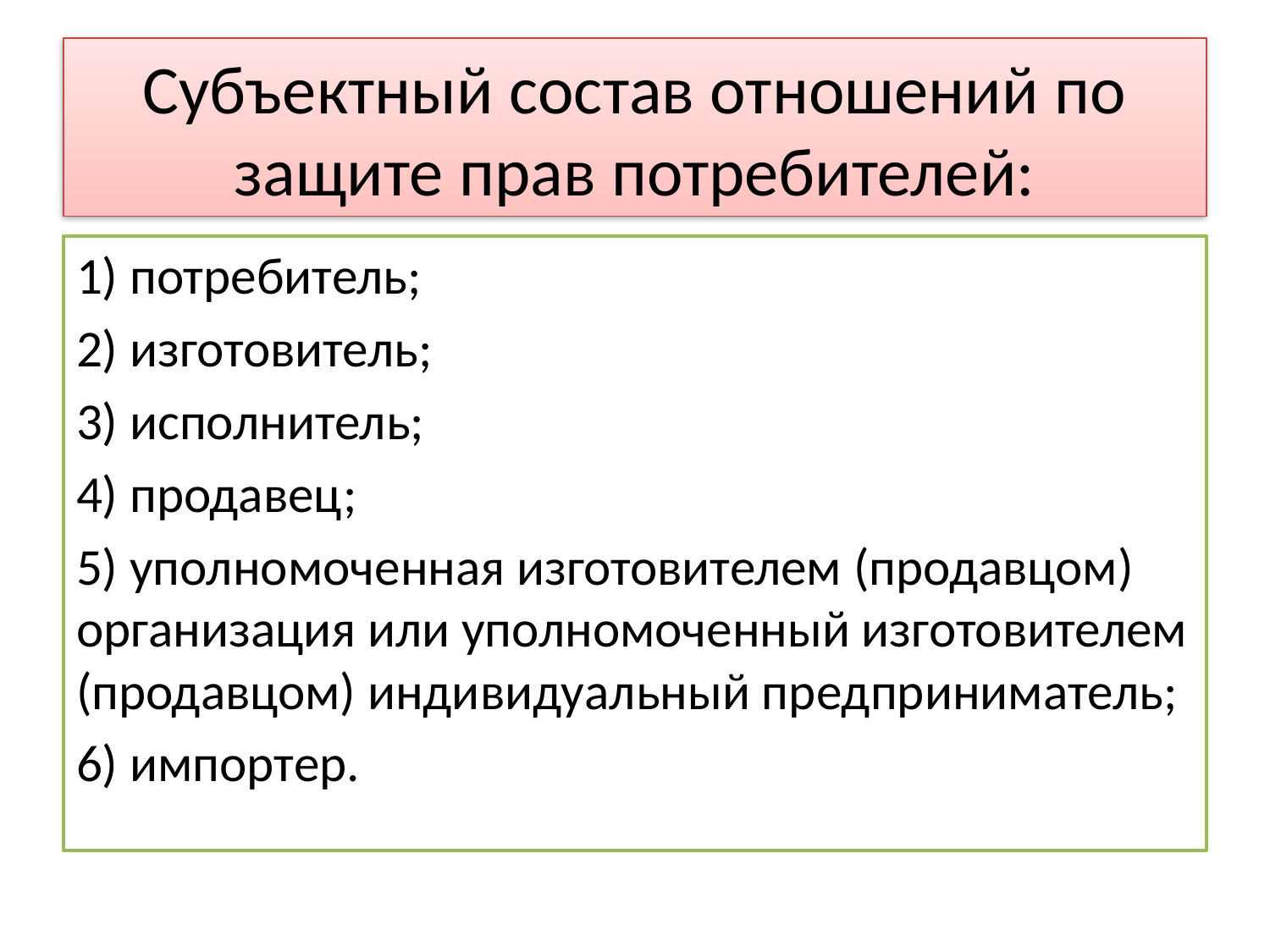

# Субъектный состав отношений по защите прав потребителей:
1) потребитель;
2) изготовитель;
3) исполнитель;
4) продавец;
5) уполномоченная изготовителем (продавцом) организация или уполномоченный изготовителем (продавцом) индивидуальный предприниматель;
6) импортер.